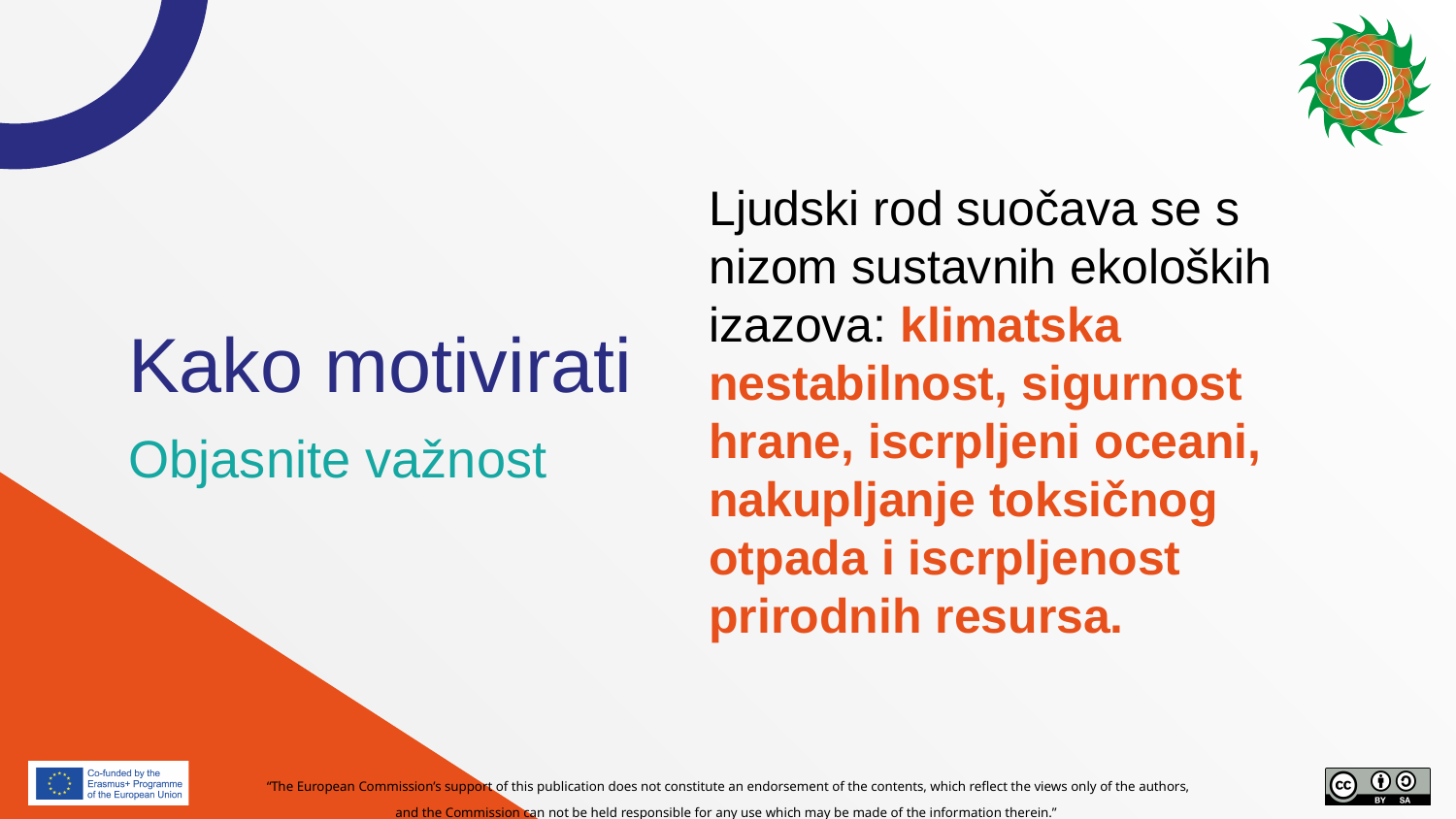

Ljudski rod suočava se s nizom sustavnih ekoloških izazova: klimatska nestabilnost, sigurnost hrane, iscrpljeni oceani, nakupljanje toksičnog otpada i iscrpljenost prirodnih resursa.
# Kako motivirati
Objasnite važnost